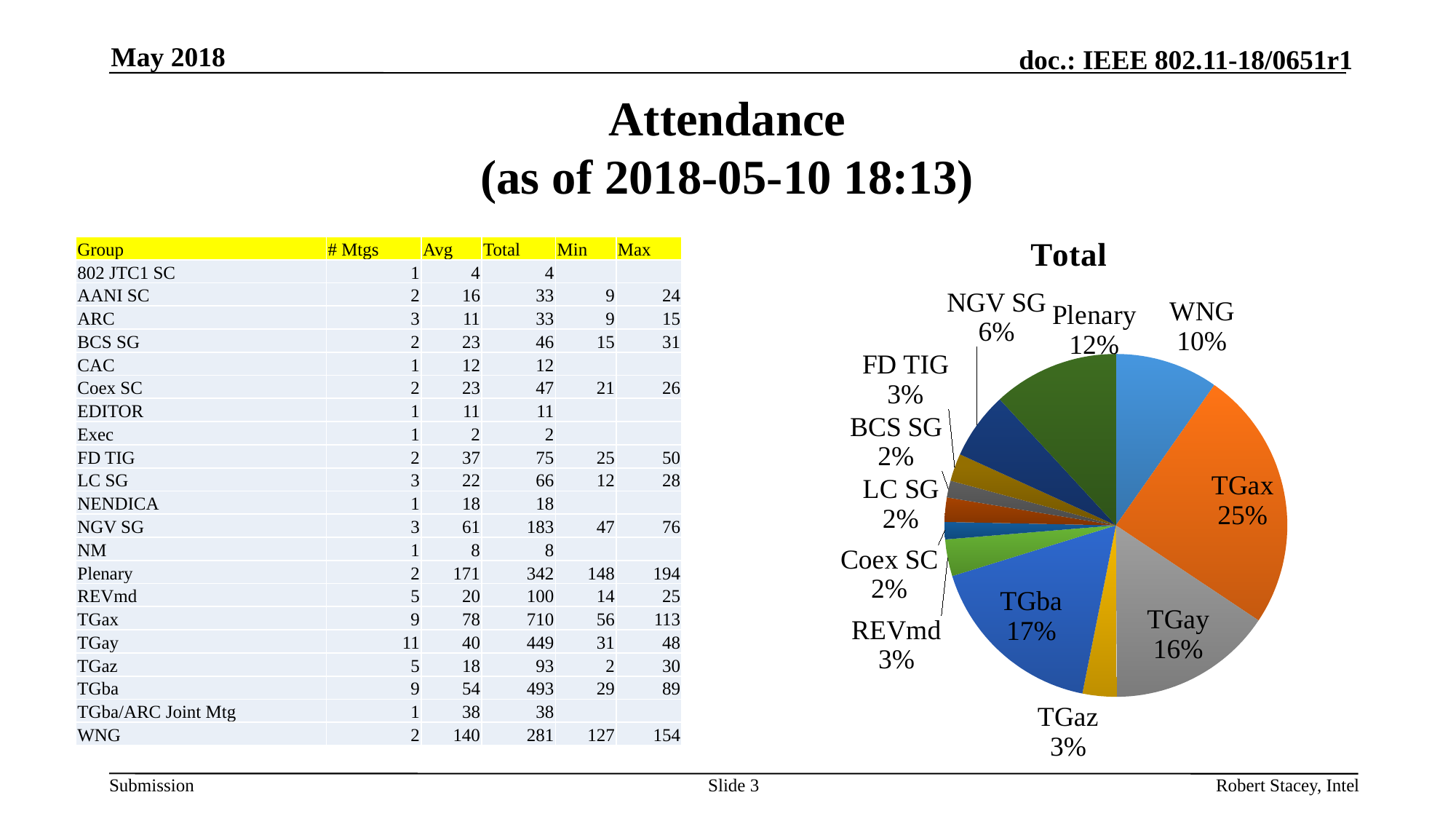

May 2018
# Attendance (as of 2018-05-10 18:13)

### Chart:

| Category | Total |
|---|---|
| WNG | 281.0 |
| TGax | 710.0 |
| TGay | 449.0 |
| TGaz | 93.0 |
| TGba | 493.0 |
| REVmd | 100.0 |
| Coex SC | 47.0 |
| LC SG | 66.0 |
| BCS SG | 46.0 |
| FD TIG | 75.0 |
| NGV SG | 183.0 |
| Plenary | 342.0 |
| Group | # Mtgs | Avg | Total | Min | Max |
| --- | --- | --- | --- | --- | --- |
| 802 JTC1 SC | 1 | 4 | 4 |  |  |
| AANI SC | 2 | 16 | 33 | 9 | 24 |
| ARC | 3 | 11 | 33 | 9 | 15 |
| BCS SG | 2 | 23 | 46 | 15 | 31 |
| CAC | 1 | 12 | 12 |  |  |
| Coex SC | 2 | 23 | 47 | 21 | 26 |
| EDITOR | 1 | 11 | 11 |  |  |
| Exec | 1 | 2 | 2 |  |  |
| FD TIG | 2 | 37 | 75 | 25 | 50 |
| LC SG | 3 | 22 | 66 | 12 | 28 |
| NENDICA | 1 | 18 | 18 |  |  |
| NGV SG | 3 | 61 | 183 | 47 | 76 |
| NM | 1 | 8 | 8 |  |  |
| Plenary | 2 | 171 | 342 | 148 | 194 |
| REVmd | 5 | 20 | 100 | 14 | 25 |
| TGax | 9 | 78 | 710 | 56 | 113 |
| TGay | 11 | 40 | 449 | 31 | 48 |
| TGaz | 5 | 18 | 93 | 2 | 30 |
| TGba | 9 | 54 | 493 | 29 | 89 |
| TGba/ARC Joint Mtg | 1 | 38 | 38 |  |  |
| WNG | 2 | 140 | 281 | 127 | 154 |
Slide 3
Robert Stacey, Intel